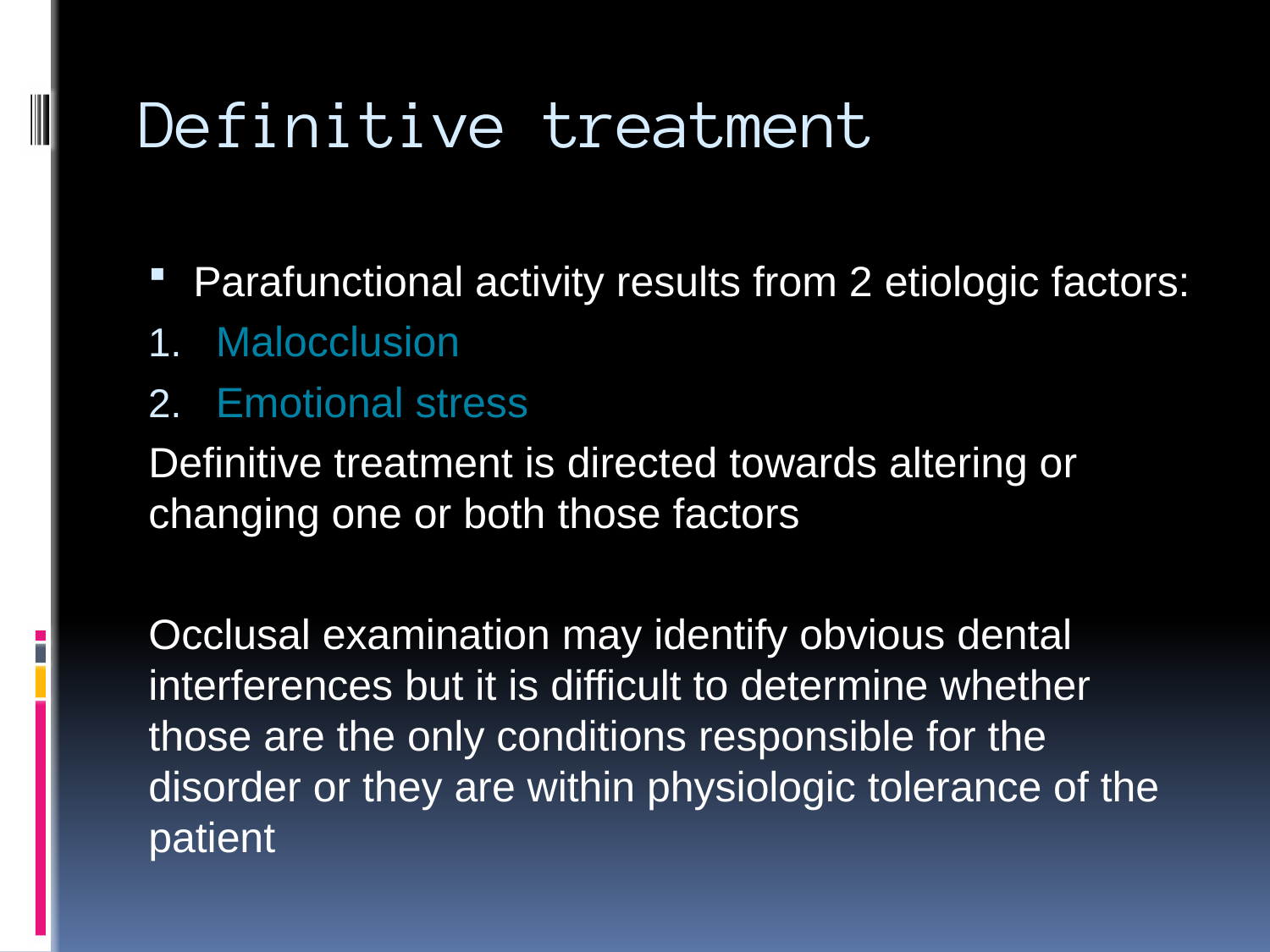

# Definitive treatment
Parafunctional activity results from 2 etiologic factors:
Malocclusion
Emotional stress
Definitive treatment is directed towards altering or changing one or both those factors

Occlusal examination may identify obvious dental interferences but it is difficult to determine whether those are the only conditions responsible for the disorder or they are within physiologic tolerance of the patient